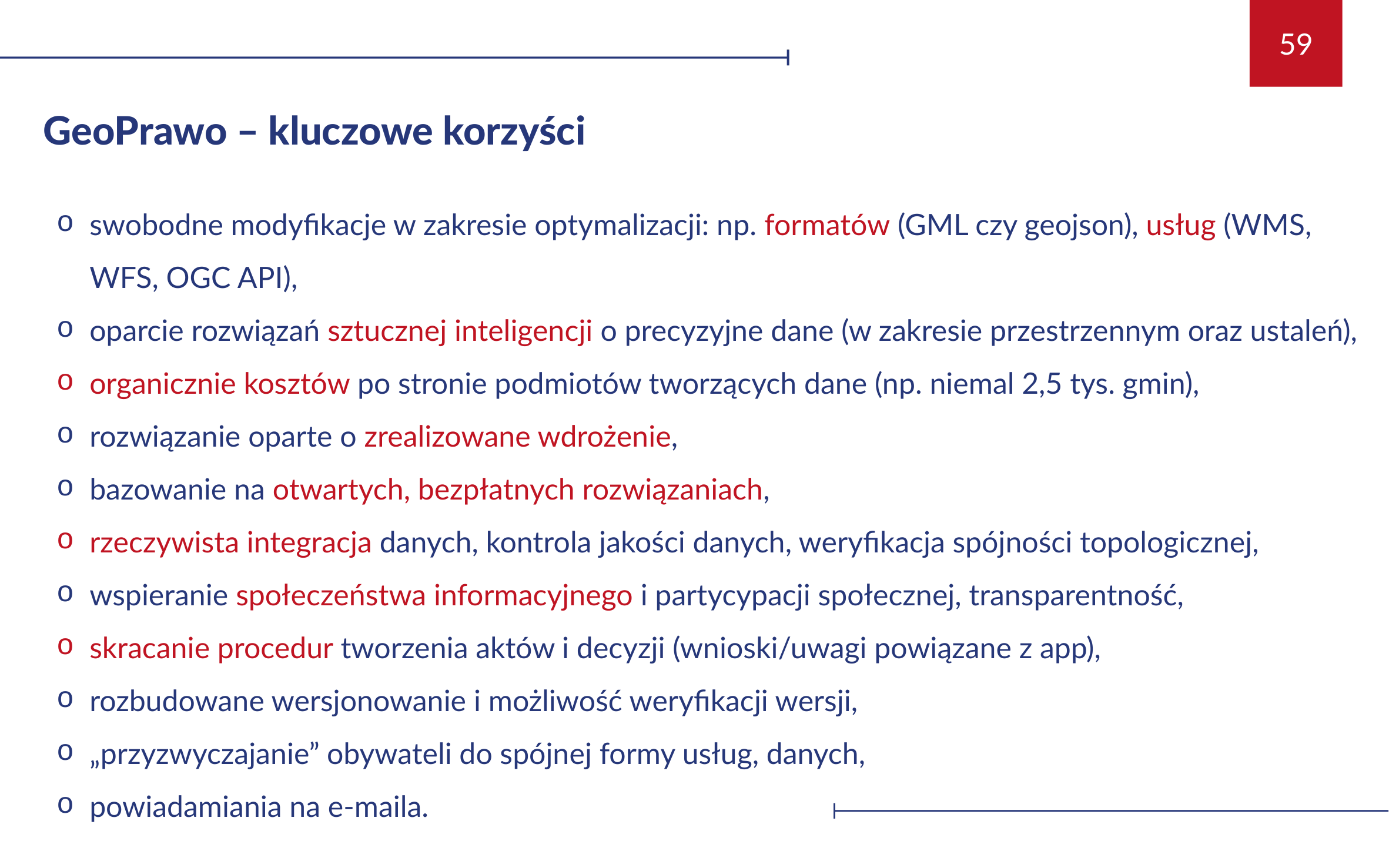

GeoPrawo – kluczowe korzyści
swobodne modyfikacje w zakresie optymalizacji: np. formatów (GML czy geojson), usług (WMS, WFS, OGC API),
oparcie rozwiązań sztucznej inteligencji o precyzyjne dane (w zakresie przestrzennym oraz ustaleń),
organicznie kosztów po stronie podmiotów tworzących dane (np. niemal 2,5 tys. gmin),
rozwiązanie oparte o zrealizowane wdrożenie,
bazowanie na otwartych, bezpłatnych rozwiązaniach,
rzeczywista integracja danych, kontrola jakości danych, weryfikacja spójności topologicznej,
wspieranie społeczeństwa informacyjnego i partycypacji społecznej, transparentność,
skracanie procedur tworzenia aktów i decyzji (wnioski/uwagi powiązane z app),
rozbudowane wersjonowanie i możliwość weryfikacji wersji,
„przyzwyczajanie” obywateli do spójnej formy usług, danych,
powiadamiania na e-maila.